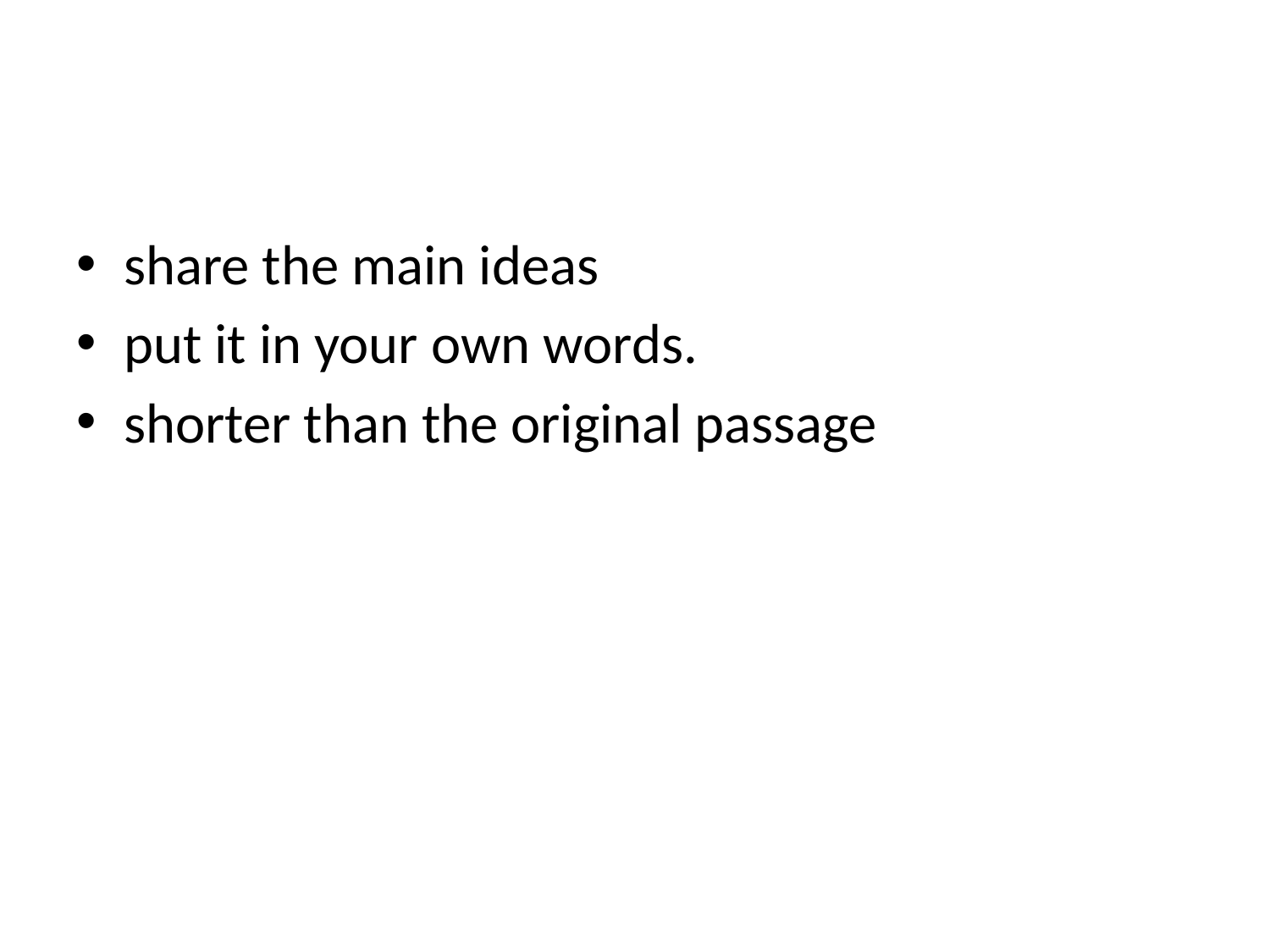

#
share the main ideas
put it in your own words.
shorter than the original passage